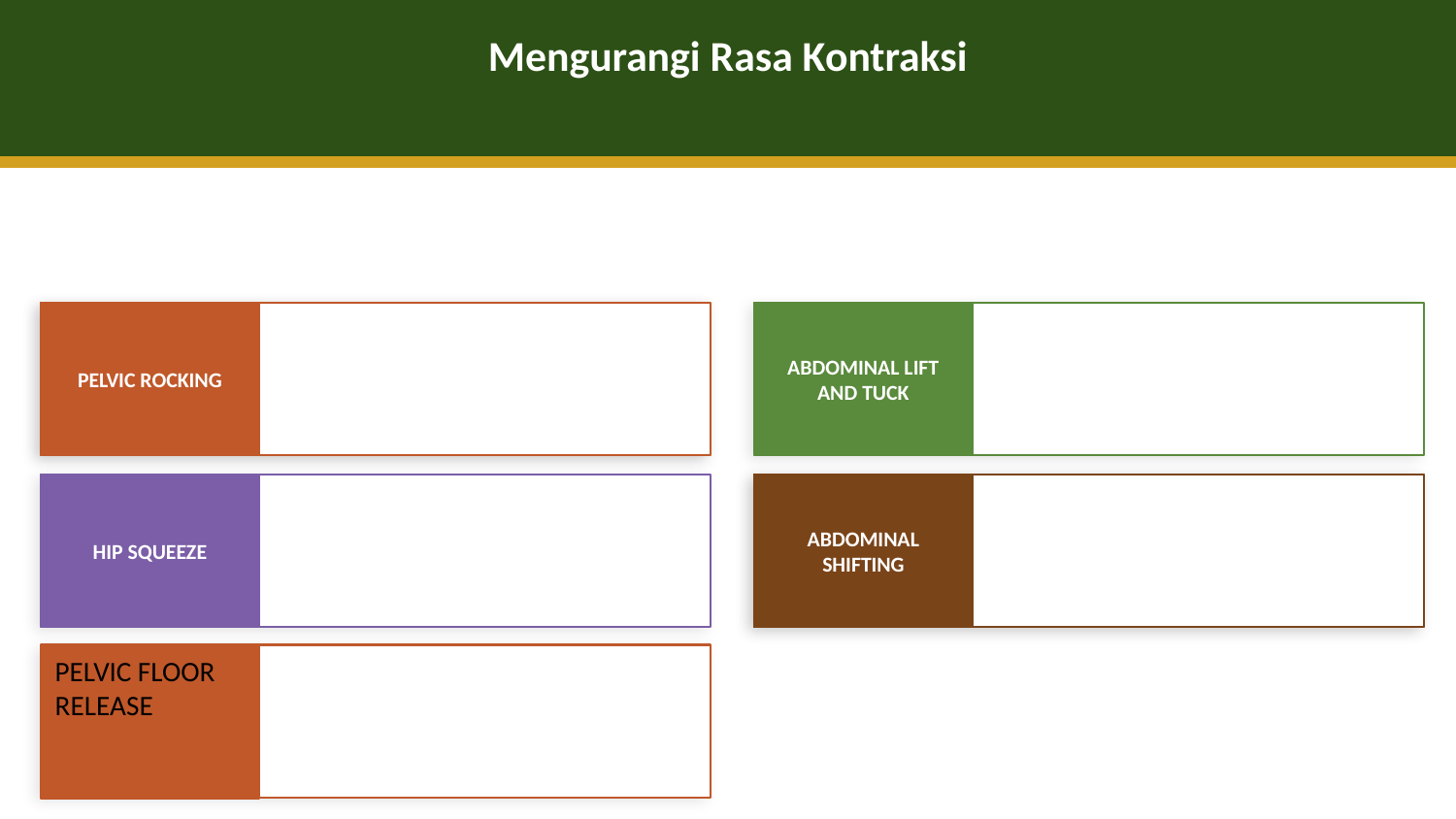

Mengurangi Rasa Kontraksi

Pencahayaan

PELVIC ROCKING

ABDOMINAL LIFT AND TUCK
Praktik: Cahaya redup/lilin/lampu bohlam kuning. Matikan lampu fluorescent putih saat transisi & kala II aktif

Ilmiah: Melatonin + oksitosin sinergis. Cahaya terang merangsang neokorteks → menghambat proses primitif persalinan

HIP SQUEEZE

Privasi & Kehadiran

ABDOMINAL SHIFTING

Praktik: Batasi orang masuk. Hanya ibu, pendamping pilihan, bidan, dan yang diperlukan. Ketuk pintu sebelum masuk

Ilmiah: Setiap orang asing yang masuk meningkatkan adrenalin ibu. Privasi = keamanan = oksitosin = kemajuan persalinan

PELVIC FLOOR RELEASE